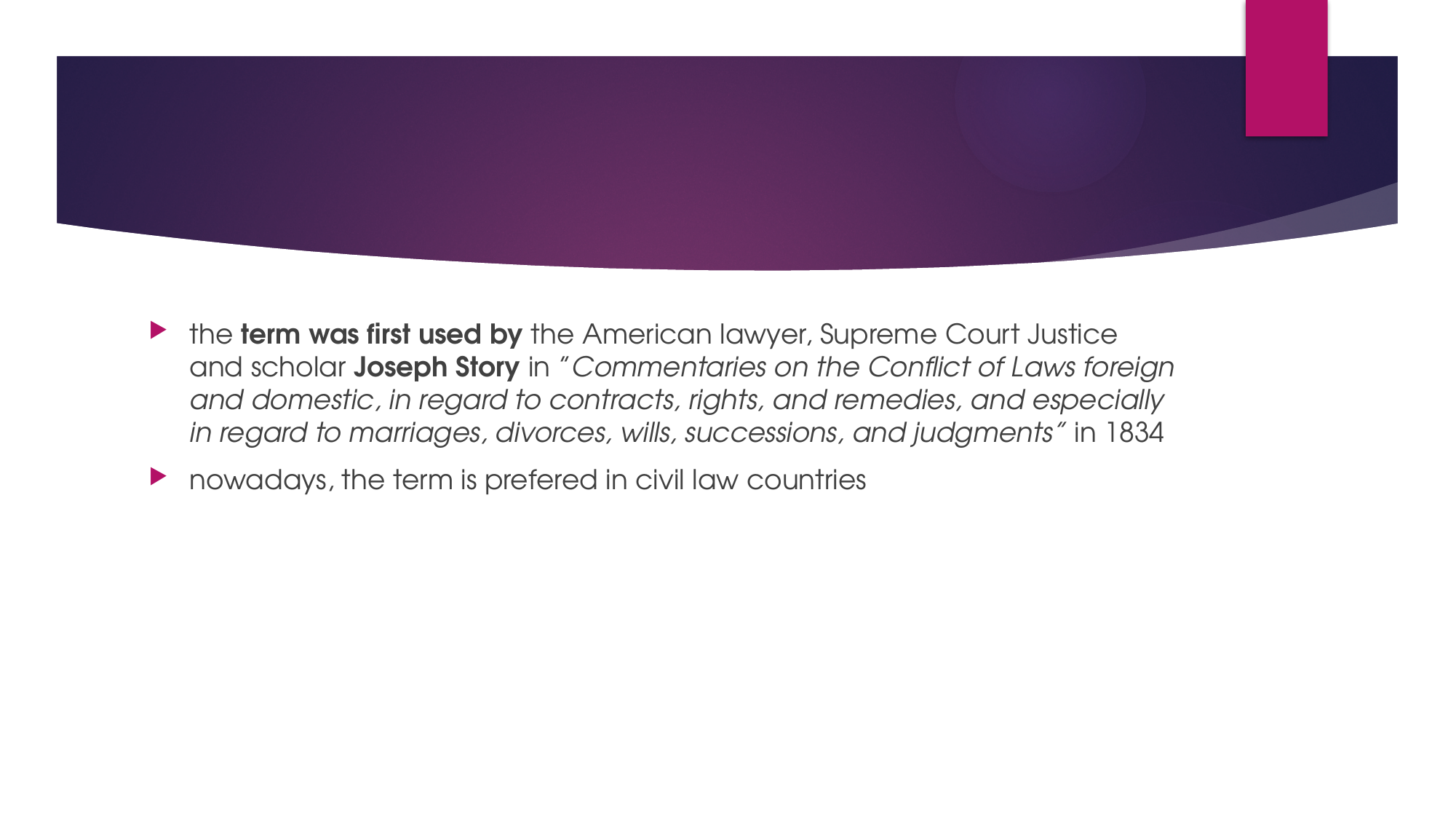

#
the term was first used by the American lawyer, Supreme Court Justice and scholar Joseph Story in ”Commentaries on the Conflict of Laws foreign and domestic, in regard to contracts, rights, and remedies, and especially in regard to marriages, divorces, wills, successions, and judgments” in 1834
nowadays, the term is prefered in civil law countries